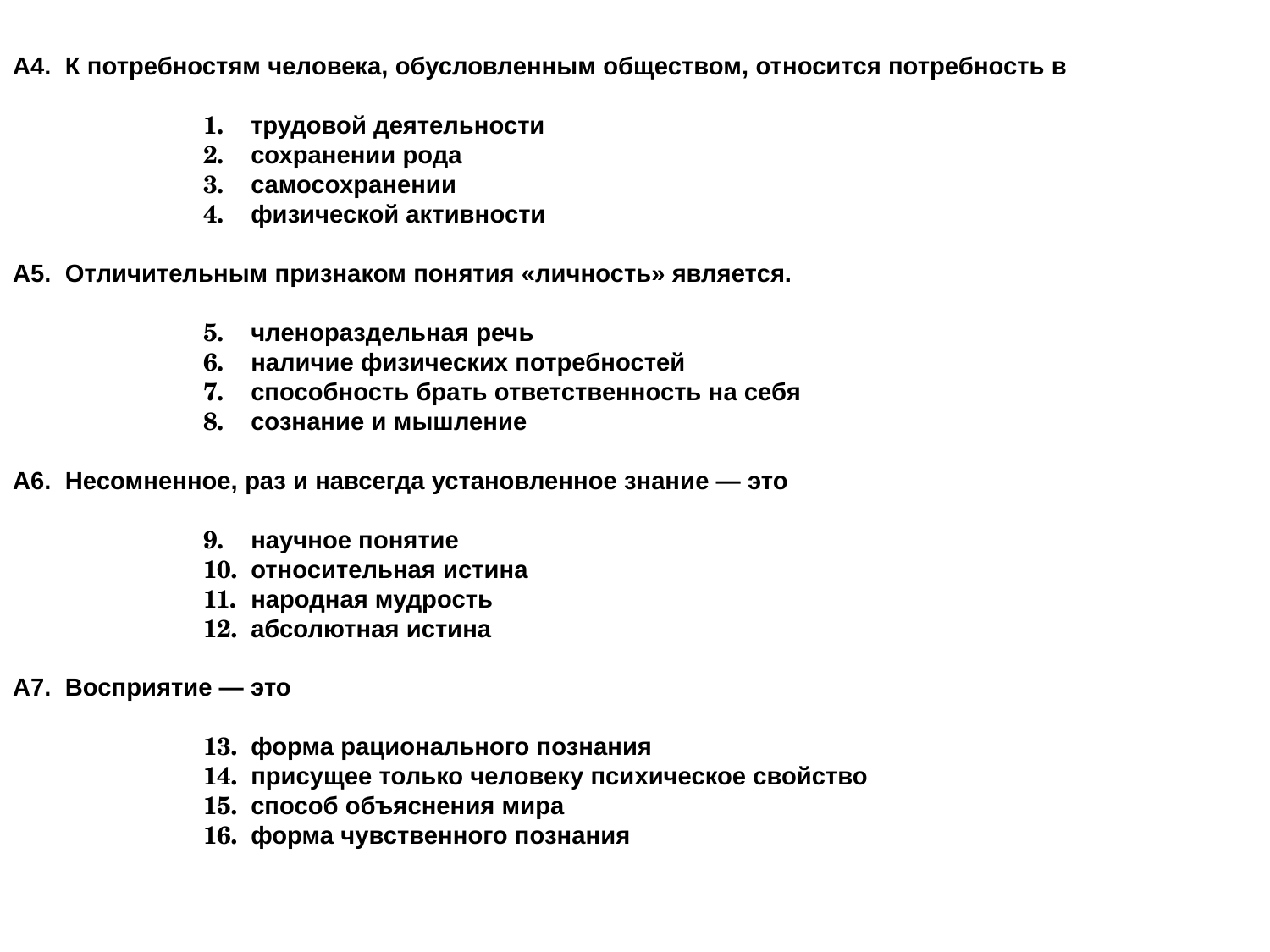

А4.  К потребностям человека, обусловленным обществом, относится потребность в

трудовой деятельности
сохранении рода
самосохранении
физической активности

А5.  Отличительным признаком понятия «личность» является.

членораздельная речь
наличие физических потребностей
способность брать ответственность на себя
сознание и мышление

А6.  Несомненное, раз и навсегда установленное знание — это

научное понятие
относительная истина
народная мудрость
абсолютная истина

А7.  Восприятие — это

форма рационального познания
присущее только человеку психическое свойство
способ объяснения мира
форма чувственного познания